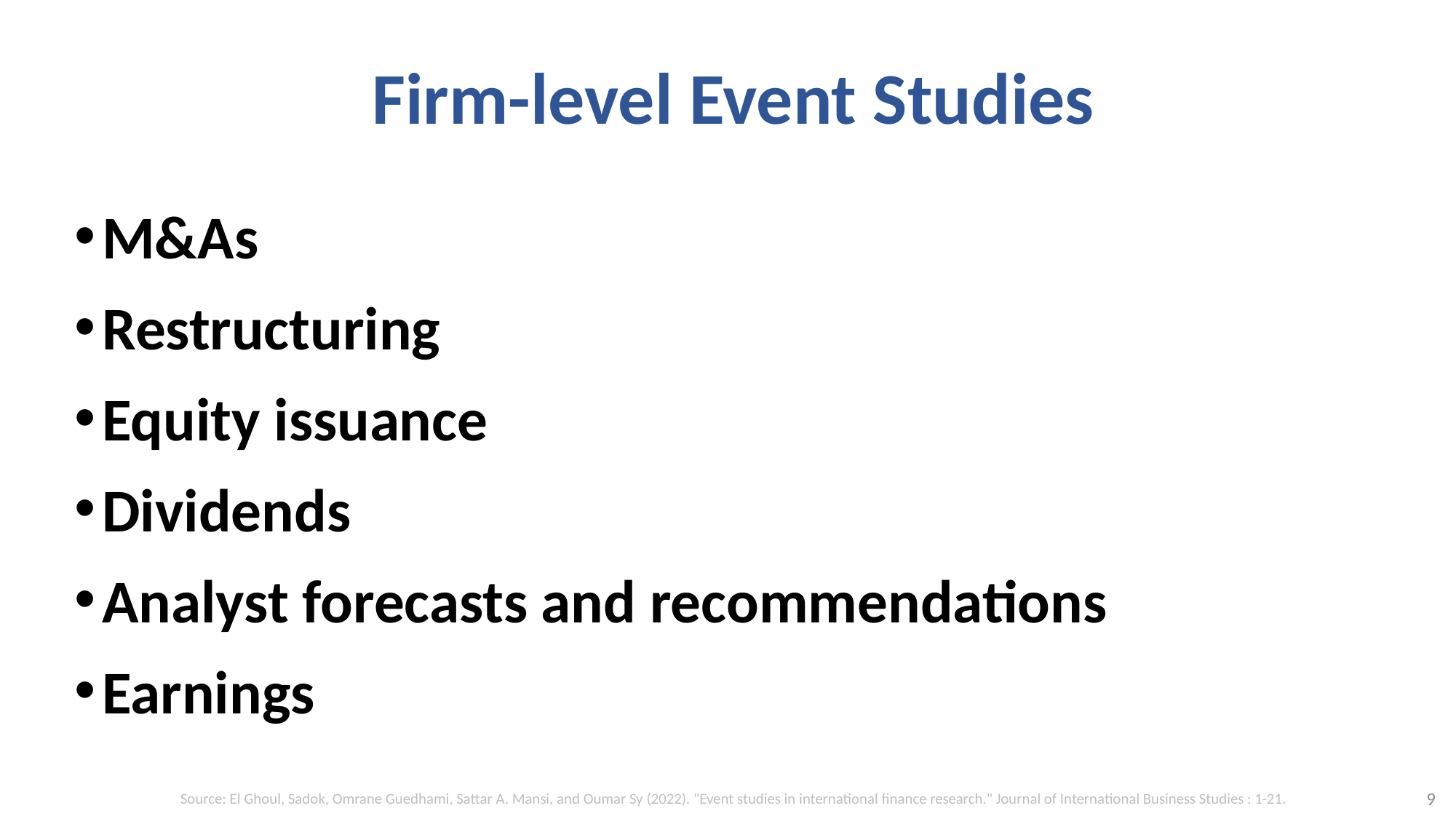

# Firm-level Event Studies
M&As
Restructuring
Equity issuance
Dividends
Analyst forecasts and recommendations
Earnings
Source: El Ghoul, Sadok, Omrane Guedhami, Sattar A. Mansi, and Oumar Sy (2022). "Event studies in international finance research." Journal of International Business Studies : 1-21.
9